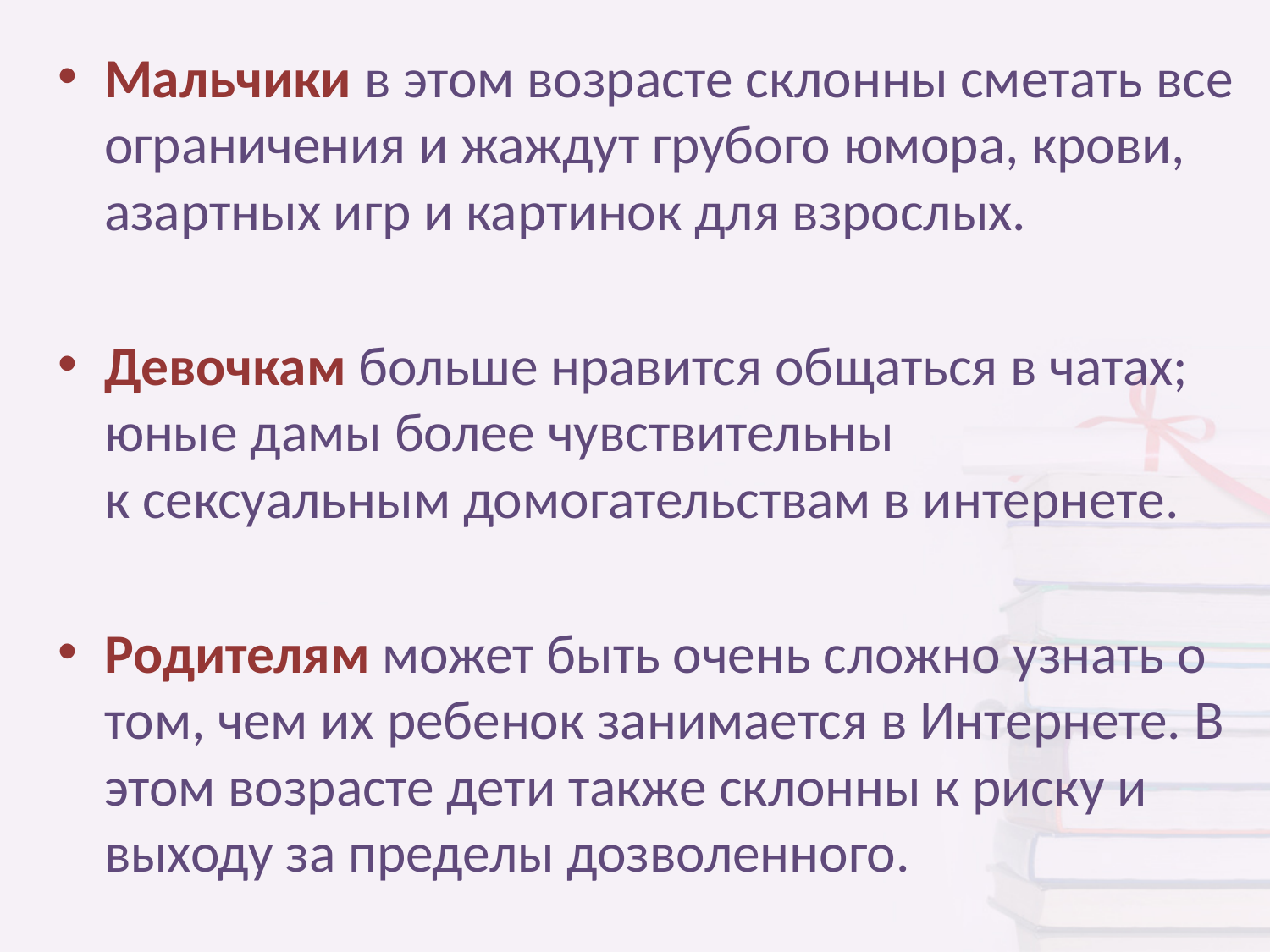

Мальчики в этом возрасте склонны сметать все ограничения и жаждут грубого юмора, крови, азартных игр и картинок для взрослых.

Девочкам больше нравится общаться в чатах; юные дамы более чувствительны к сексуальным домогательствам в интернете.

Родителям может быть очень сложно узнать о том, чем их ребенок занимается в Интернете. В этом возрасте дети также склонны к риску и выходу за пределы дозволенного.